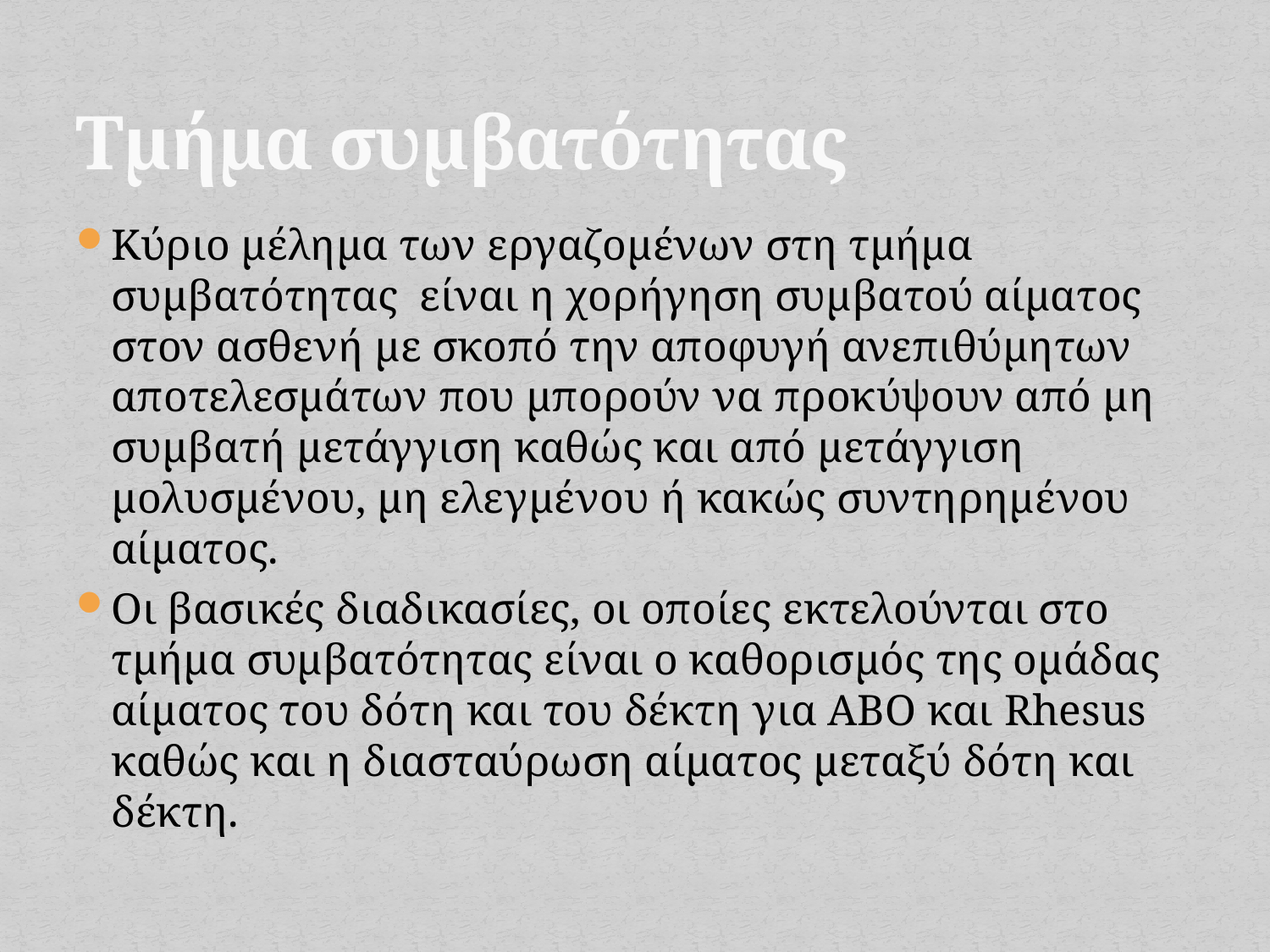

# Τμήμα συμβατότητας
Κύριο μέλημα των εργαζομένων στη τμήμα συμβατότητας  είναι η χορήγηση συμβατού αίματος στον ασθενή με σκοπό την αποφυγή ανεπιθύμητων αποτελεσμάτων που μπορούν να προκύψουν από μη συμβατή μετάγγιση καθώς και από μετάγγιση μολυσμένου, μη ελεγμένου ή κακώς συντηρημένου αίματος.
Οι βασικές διαδικασίες, οι οποίες εκτελούνται στο τμήμα συμβατότητας είναι ο καθορισμός της ομάδας αίματος του δότη και του δέκτη για ΑΒΟ και Rhesus καθώς και η διασταύρωση αίματος μεταξύ δότη και δέκτη.